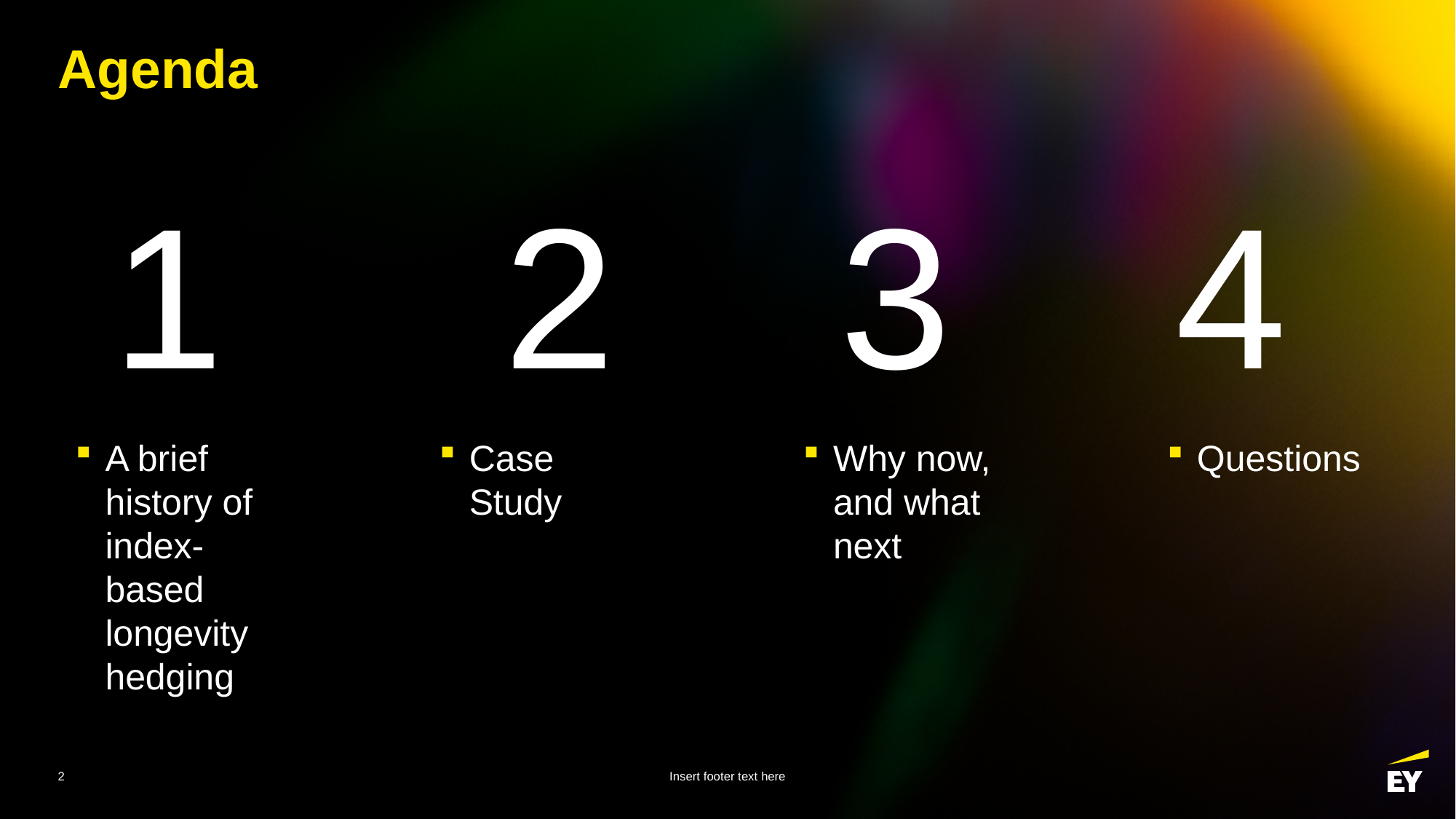

# Agenda
1
2
3
4

A brief history of index-based longevity hedging
Case Study
Why now, and what next
Questions
2
Insert footer text here